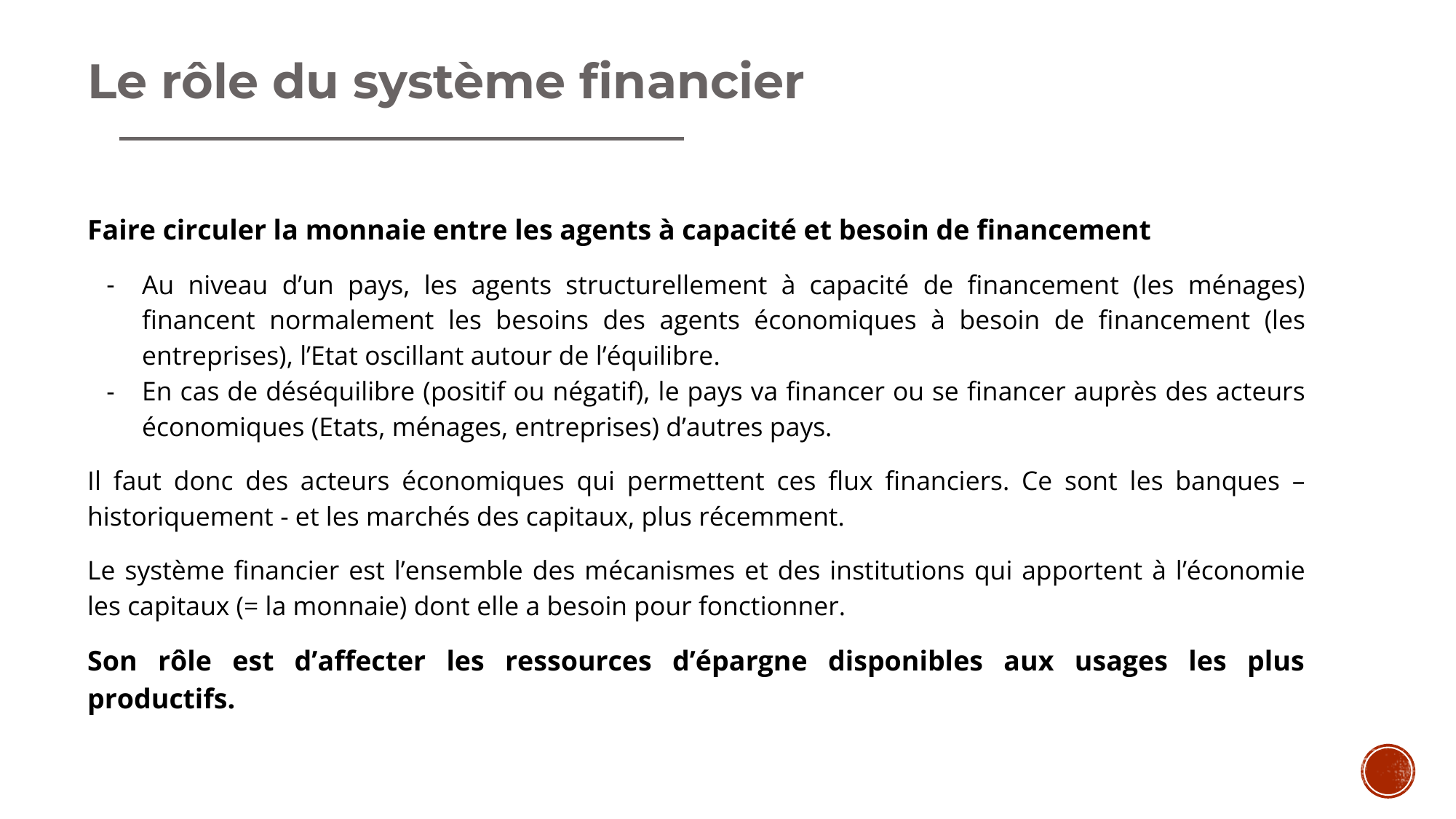

# Le rôle du système financier
Faire circuler la monnaie entre les agents à capacité et besoin de financement
Au niveau d’un pays, les agents structurellement à capacité de financement (les ménages) financent normalement les besoins des agents économiques à besoin de financement (les entreprises), l’Etat oscillant autour de l’équilibre.
En cas de déséquilibre (positif ou négatif), le pays va financer ou se financer auprès des acteurs économiques (Etats, ménages, entreprises) d’autres pays.
Il faut donc des acteurs économiques qui permettent ces flux financiers. Ce sont les banques – historiquement - et les marchés des capitaux, plus récemment.
Le système financier est l’ensemble des mécanismes et des institutions qui apportent à l’économie les capitaux (= la monnaie) dont elle a besoin pour fonctionner.
Son rôle est d’affecter les ressources d’épargne disponibles aux usages les plus productifs.